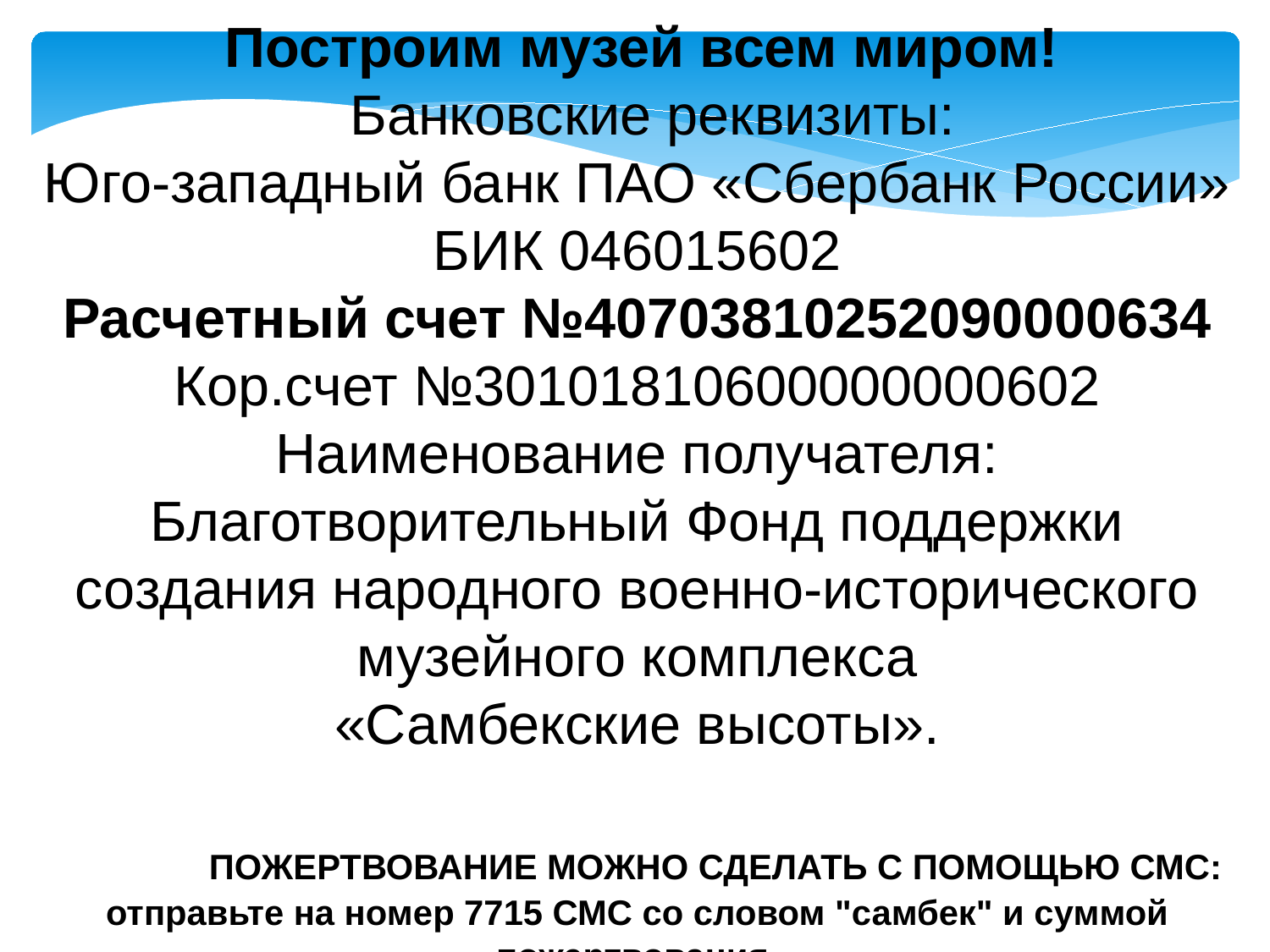

Построим музей всем миром!
  Банковские реквизиты:
Юго-западный банк ПАО «Сбербанк России»
БИК 046015602
Расчетный счет №40703810252090000634
Кор.счет №30101810600000000602
Наименование получателя: Благотворительный Фонд поддержки
создания народного военно-исторического музейного комплекса
«Самбекские высоты».

          ПОЖЕРТВОВАНИЕ МОЖНО СДЕЛАТЬ С ПОМОЩЬЮ СМС: отправьте на номер 7715 СМС со словом "самбек" и суммой пожертвования.